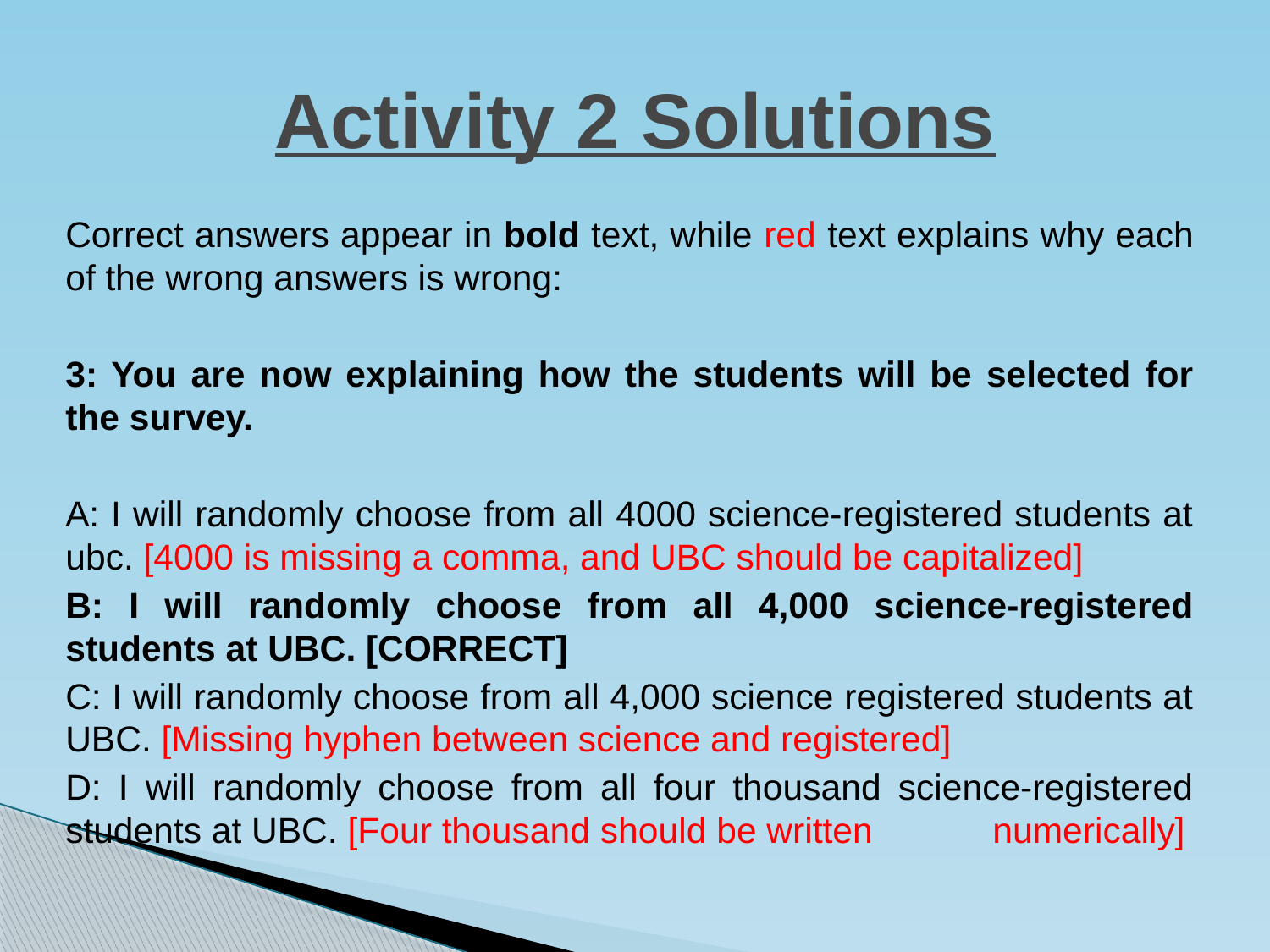

# Activity 2 Solutions
	Correct answers appear in bold text, while red text explains why each of the wrong answers is wrong:

	3: You are now explaining how the students will be selected for the survey.

	A: I will randomly choose from all 4000 science-registered students at ubc. [4000 is missing a comma, and UBC should be capitalized]
	B: I will randomly choose from all 4,000 science-registered students at UBC. [CORRECT]
	C: I will randomly choose from all 4,000 science registered students at UBC. [Missing hyphen between science and registered]
	D: I will randomly choose from all four thousand science-registered students at UBC. [Four thousand should be written   	numerically]